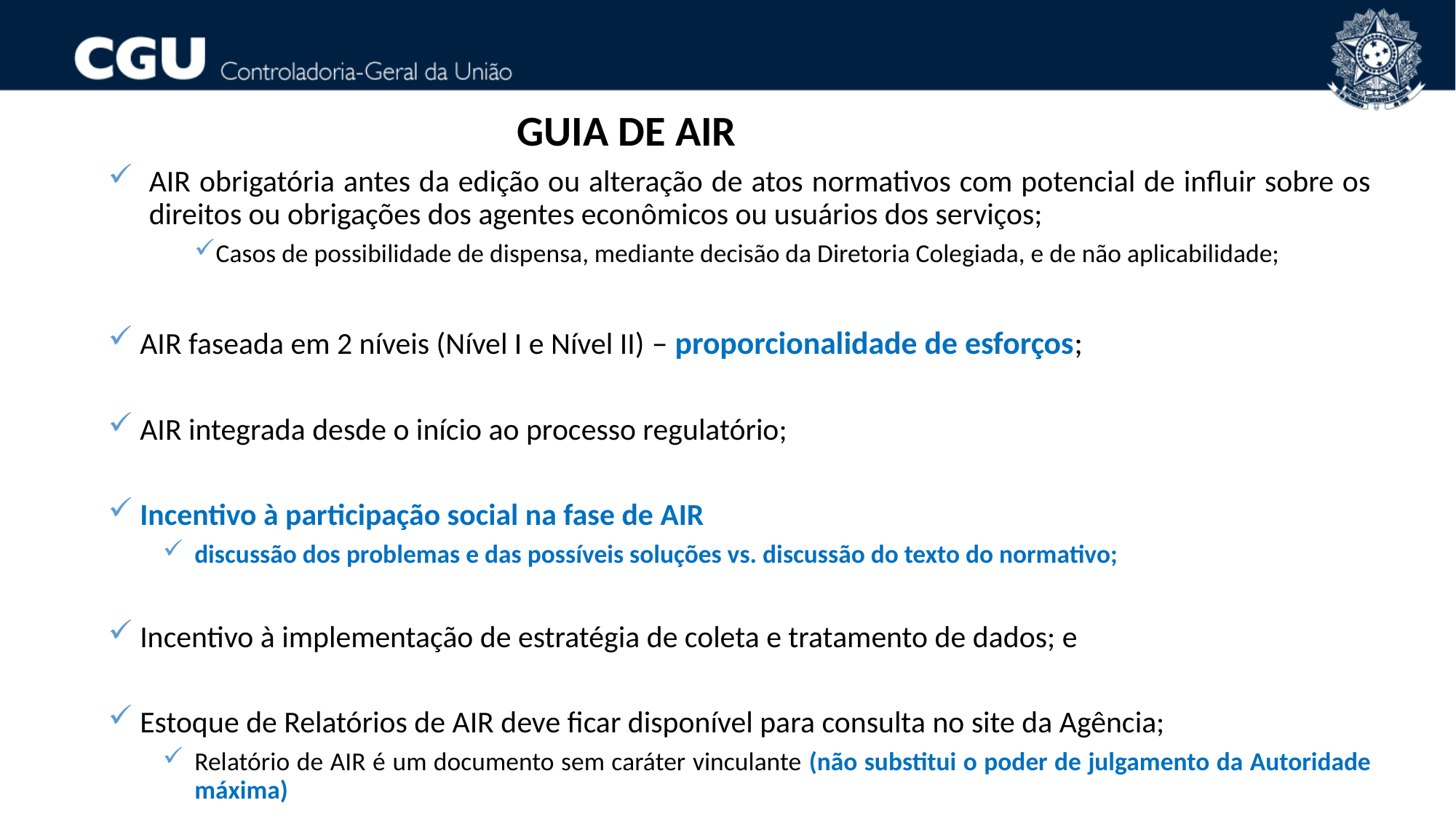

Guia de Air

AIR obrigatória antes da edição ou alteração de atos normativos com potencial de influir sobre os direitos ou obrigações dos agentes econômicos ou usuários dos serviços;
Casos de possibilidade de dispensa, mediante decisão da Diretoria Colegiada, e de não aplicabilidade;

AIR faseada em 2 níveis (Nível I e Nível II) – proporcionalidade de esforços;

AIR integrada desde o início ao processo regulatório;

Incentivo à participação social na fase de AIR
discussão dos problemas e das possíveis soluções vs. discussão do texto do normativo;

Incentivo à implementação de estratégia de coleta e tratamento de dados; e

Estoque de Relatórios de AIR deve ficar disponível para consulta no site da Agência;
Relatório de AIR é um documento sem caráter vinculante (não substitui o poder de julgamento da Autoridade máxima)